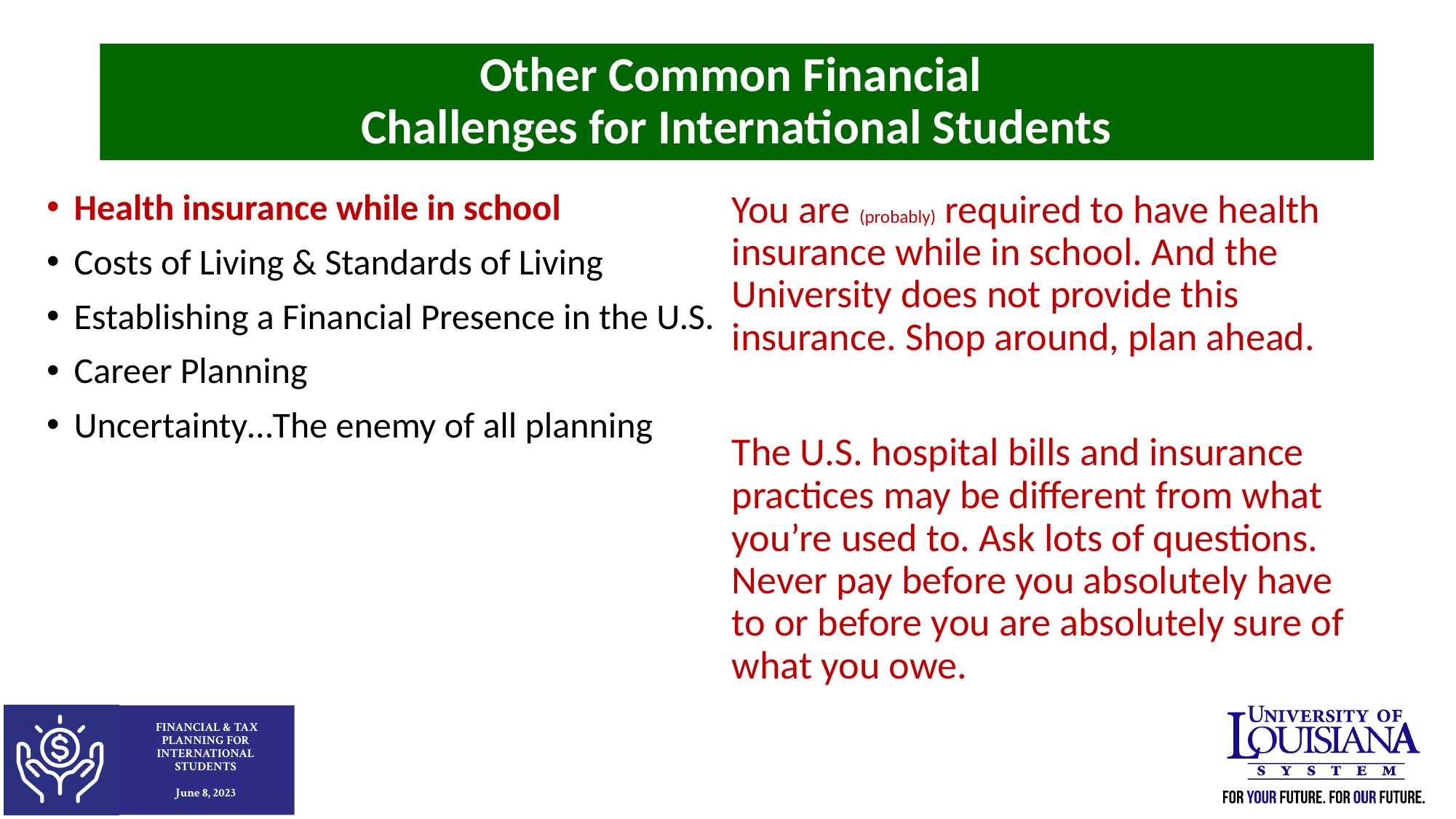

Other Common Financial
Challenges for International Students
Health insurance while in school
Costs of Living & Standards of Living
Establishing a Financial Presence in the U.S.
Career Planning
Uncertainty…The enemy of all planning
You are (probably) required to have health insurance while in school. And the University does not provide this insurance. Shop around, plan ahead.

The U.S. hospital bills and insurance practices may be different from what you’re used to. Ask lots of questions. Never pay before you absolutely have to or before you are absolutely sure of what you owe.